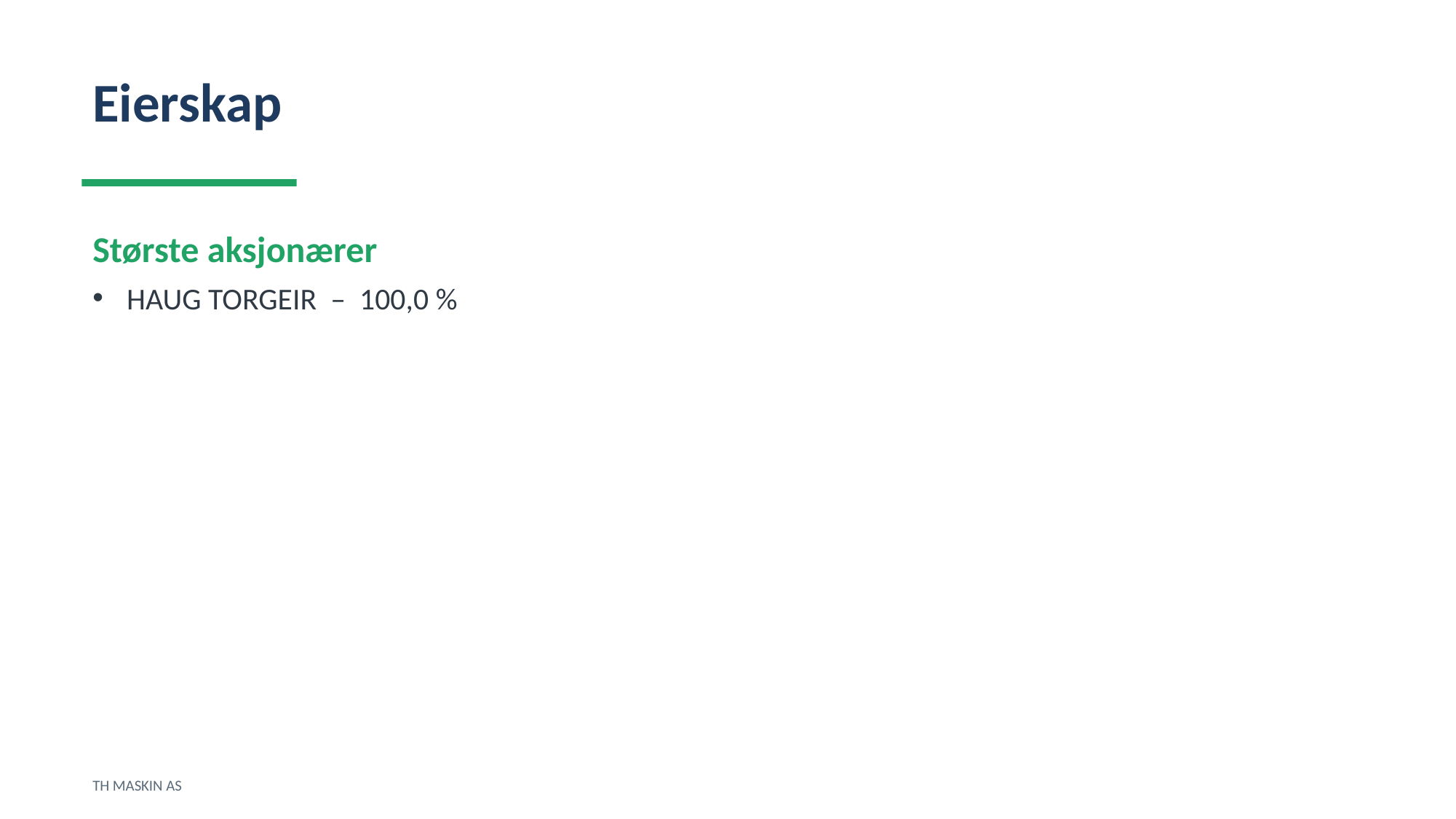

Eierskap

Største aksjonærer
HAUG TORGEIR  –  100,0 %
TH MASKIN AS